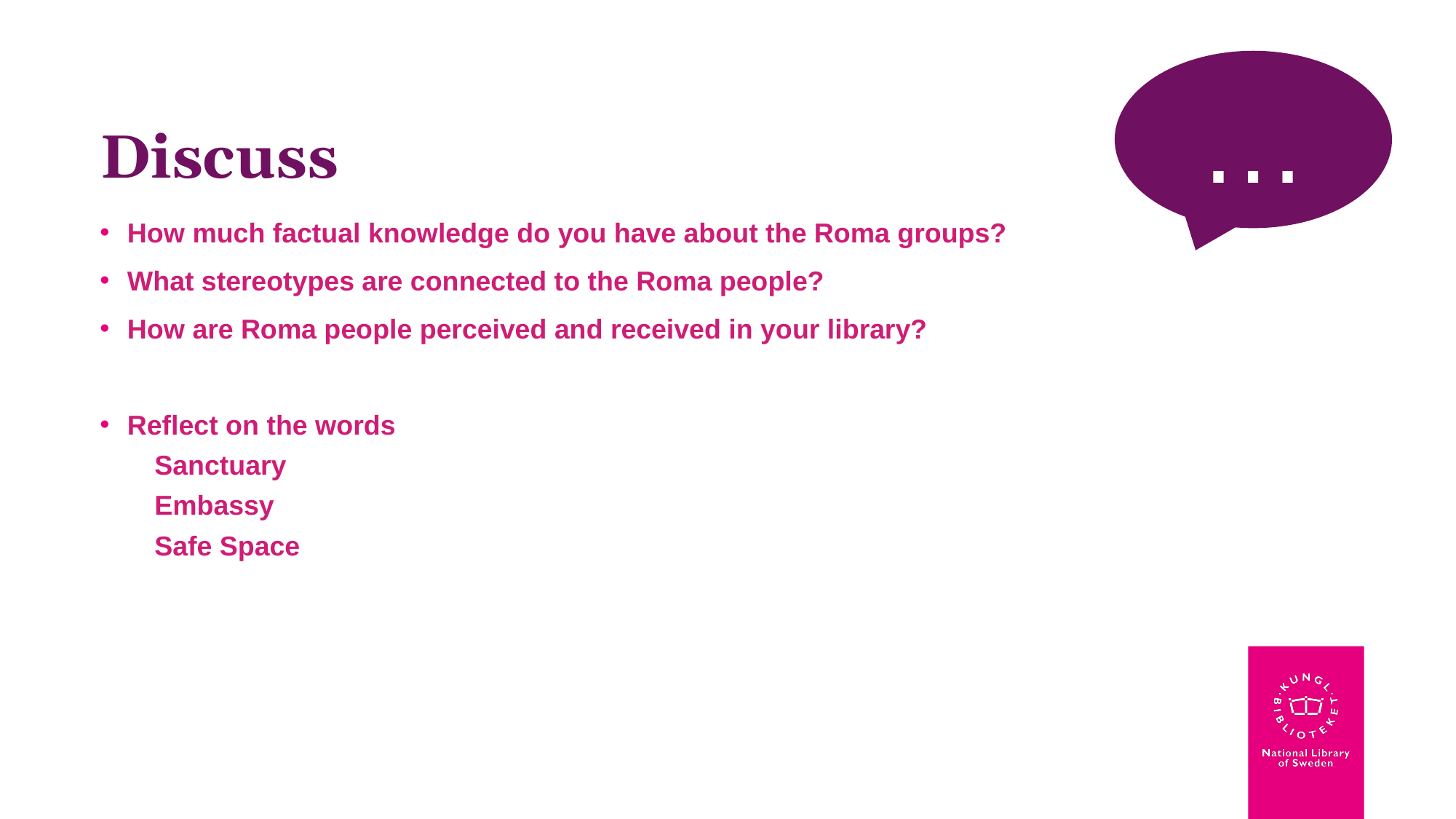

…
# Discuss
How much factual knowledge do you have about the Roma groups?
What stereotypes are connected to the Roma people?
How are Roma people perceived and received in your library?

Reflect on the words
Sanctuary
Embassy
Safe Space